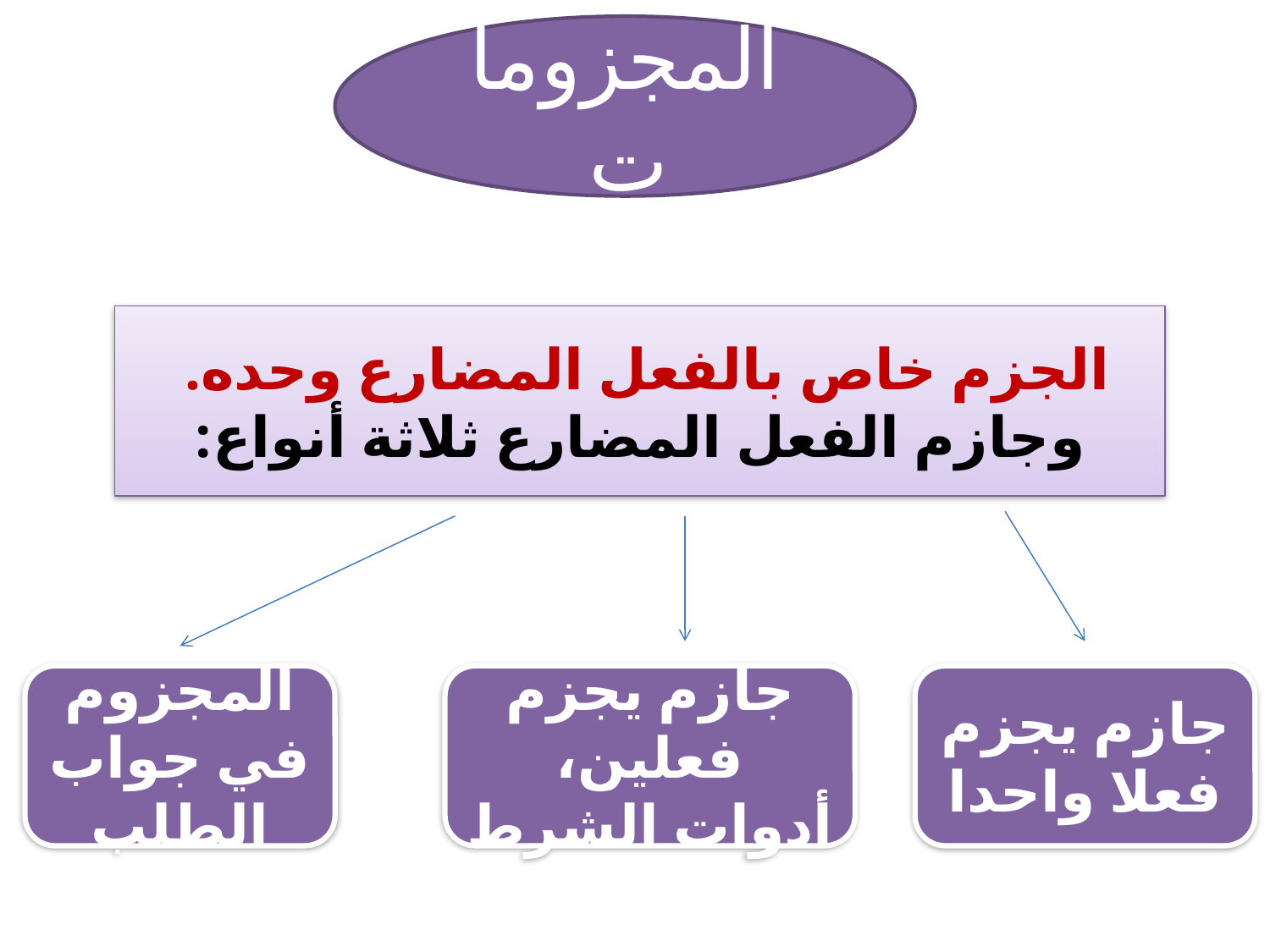

المجزومات
الجزم خاص بالفعل المضارع وحده.
وجازم الفعل المضارع ثلاثة أنواع:
المجزوم في جواب الطلب
جازم يجزم فعلين،
أدوات الشرط
جازم يجزم فعلا واحدا